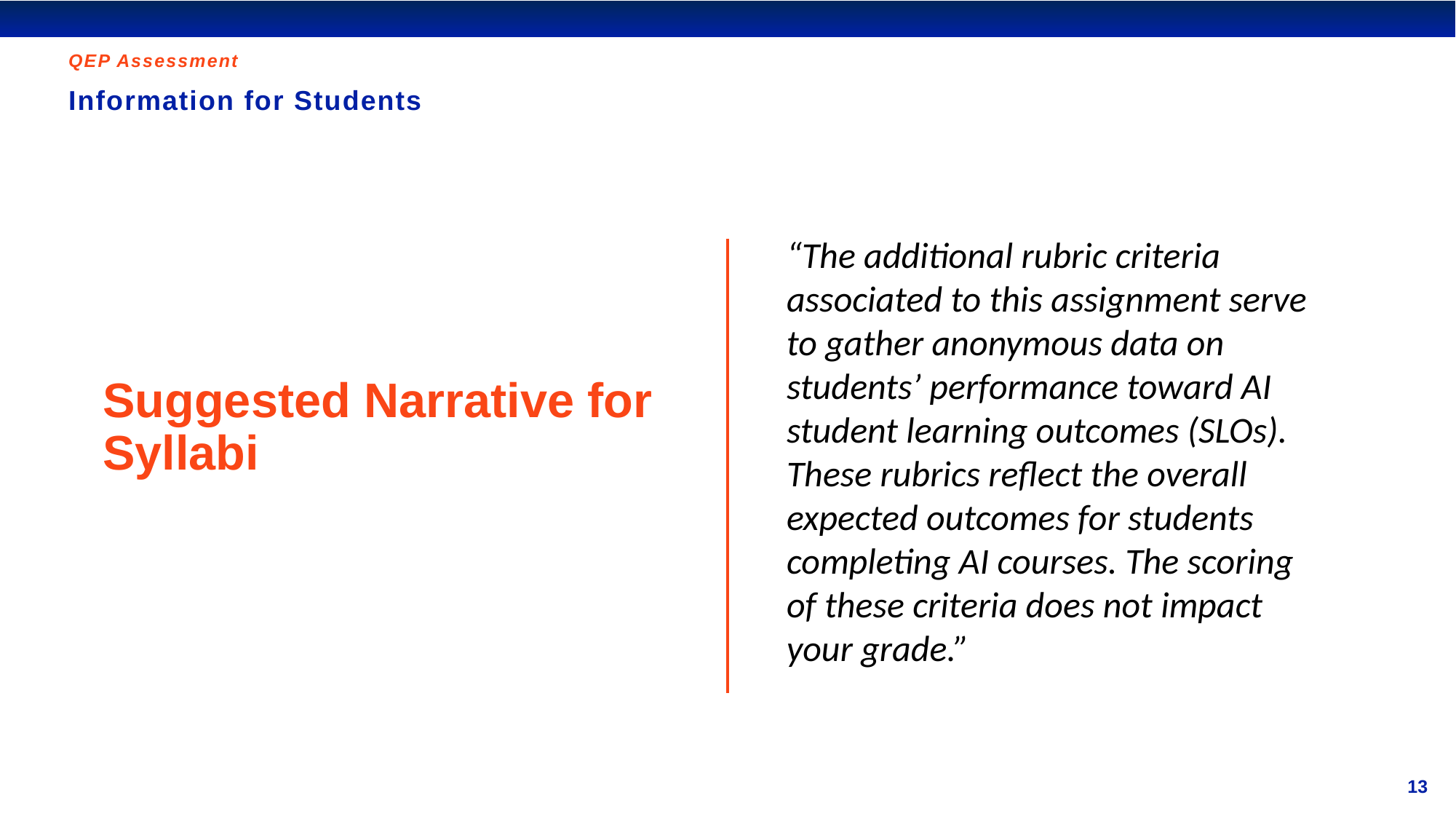

QEP Assessment
# Information for Students
“The additional rubric criteria associated to this assignment serve to gather anonymous data on students’ performance toward AI student learning outcomes (SLOs). These rubrics reflect the overall expected outcomes for students completing AI courses. The scoring of these criteria does not impact your grade.”
Suggested Narrative for Syllabi